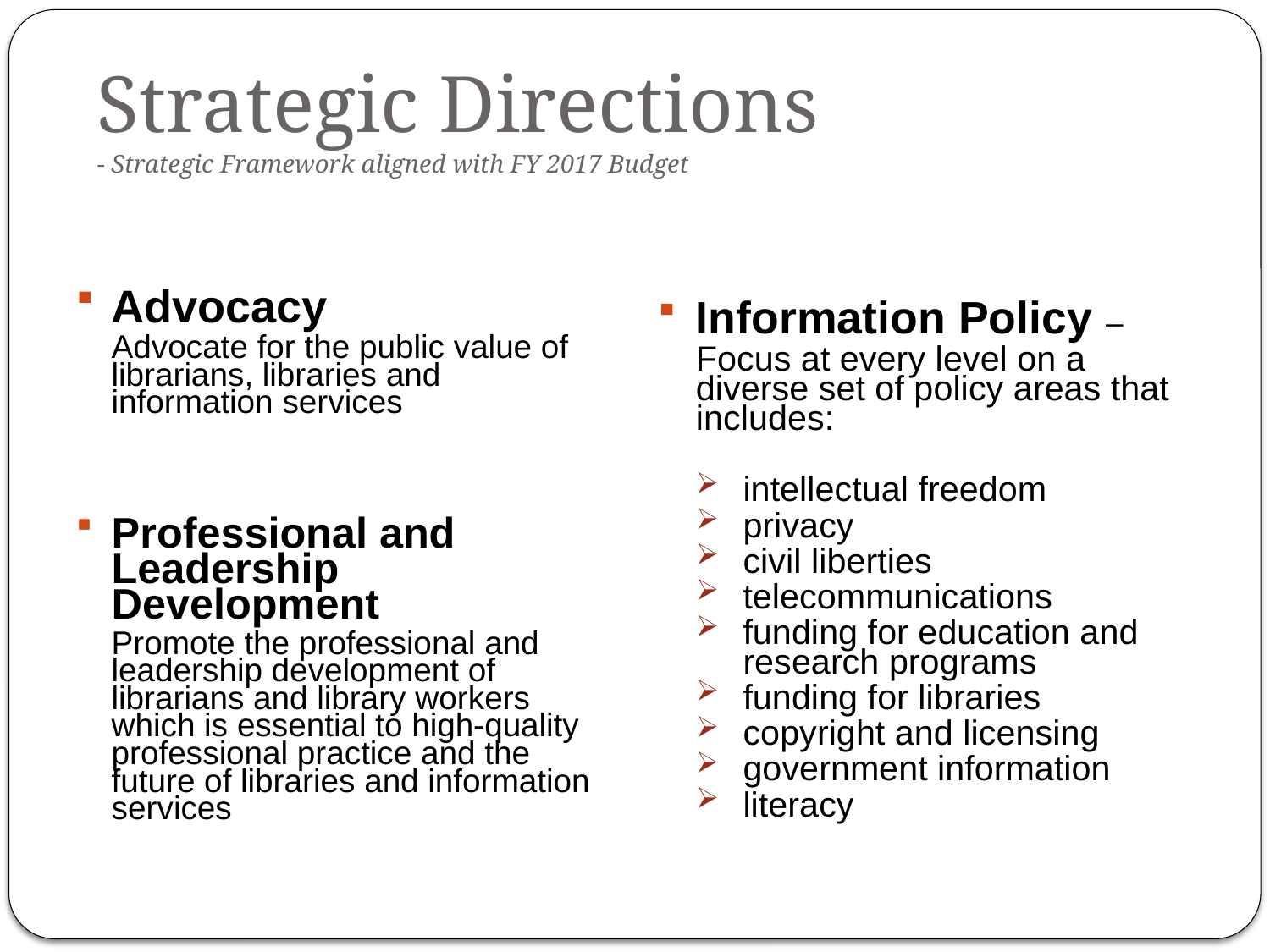

# Strategic Directions - Strategic Framework aligned with FY 2017 Budget

Information Policy –
Focus at every level on a diverse set of policy areas that includes:

intellectual freedom
privacy
civil liberties
telecommunications
funding for education and research programs
funding for libraries
copyright and licensing
government information
literacy

Advocacy
Advocate for the public value of librarians, libraries and information services

Professional and Leadership Development
Promote the professional and leadership development of librarians and library workers which is essential to high-quality professional practice and the future of libraries and information services

4